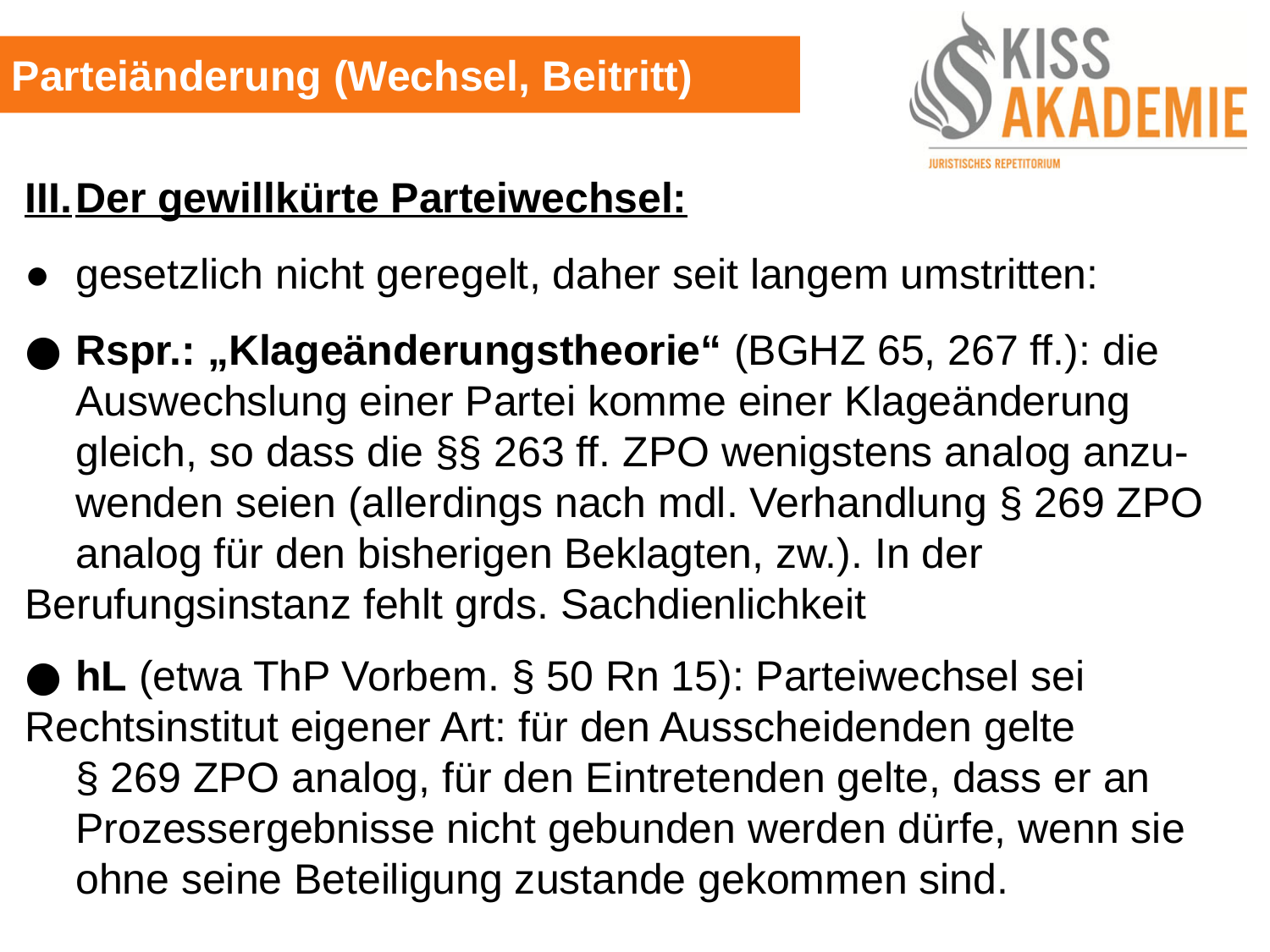

Parteiänderung (Wechsel, Beitritt)

III.	Der gewillkürte Parteiwechsel:

●	gesetzlich nicht geregelt, daher seit langem umstritten:

●	Rspr.: „Klageänderungstheorie“ (BGHZ 65, 267 ff.): die		Auswechslung einer Partei komme einer Klageänderung 		gleich, so dass die §§ 263 ff. ZPO wenigstens analog anzu-	wenden seien (allerdings nach mdl. Verhandlung § 269 ZPO	analog für den bisherigen Beklagten, zw.). In der 	Berufungsinstanz fehlt grds. Sachdienlichkeit

●	hL (etwa ThP Vorbem. § 50 Rn 15): Parteiwechsel sei 	Rechtsinstitut eigener Art: für den Ausscheidenden gelte 		§ 269 ZPO analog, für den Eintretenden gelte, dass er an		Prozessergebnisse nicht gebunden werden dürfe, wenn sie	ohne seine Beteiligung zustande gekommen sind.